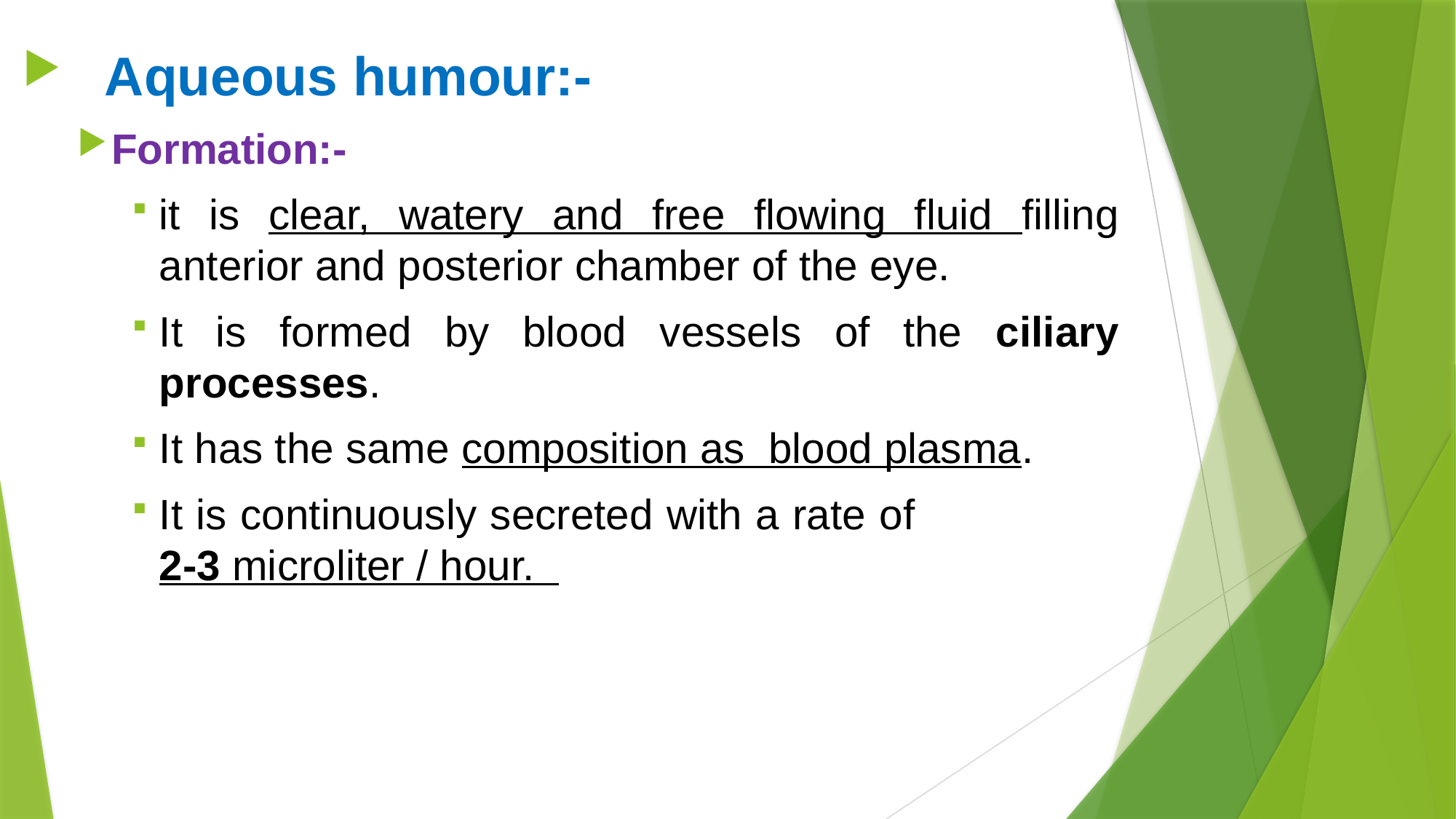

Aqueous humour:-
Formation:-
it is clear, watery and free flowing fluid filling anterior and posterior chamber of the eye.
It is formed by blood vessels of the ciliary processes.
It has the same composition as  blood plasma.
It is continuously secreted with a rate of                2-3 microliter / hour.